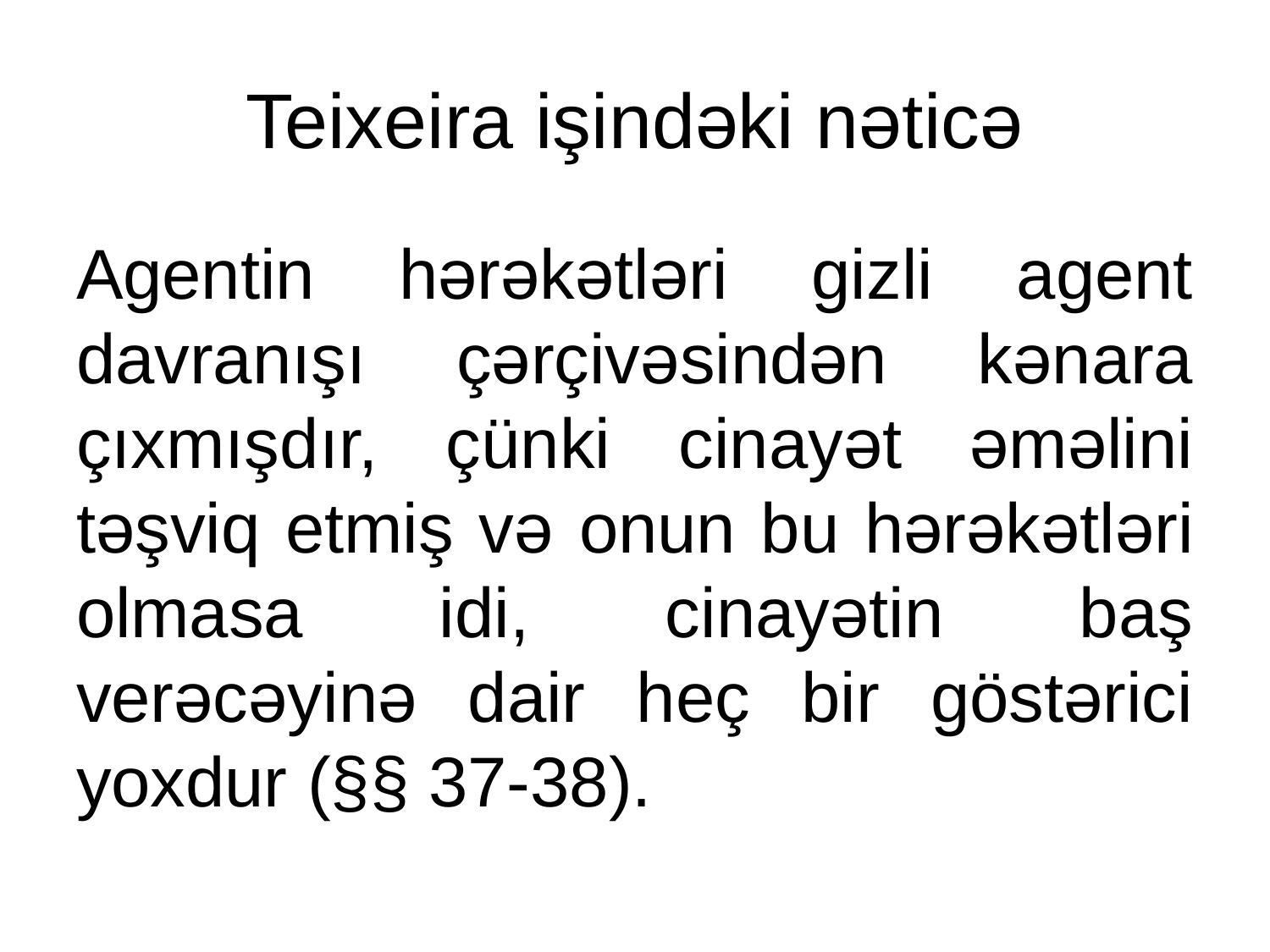

# Teixeira işindəki nəticə
Agentin hərəkətləri gizli agent davranışı çərçivəsindən kənara çıxmışdır, çünki cinayət əməlini təşviq etmiş və onun bu hərəkətləri olmasa idi, cinayətin baş verəcəyinə dair heç bir göstərici yoxdur (§§ 37-38).